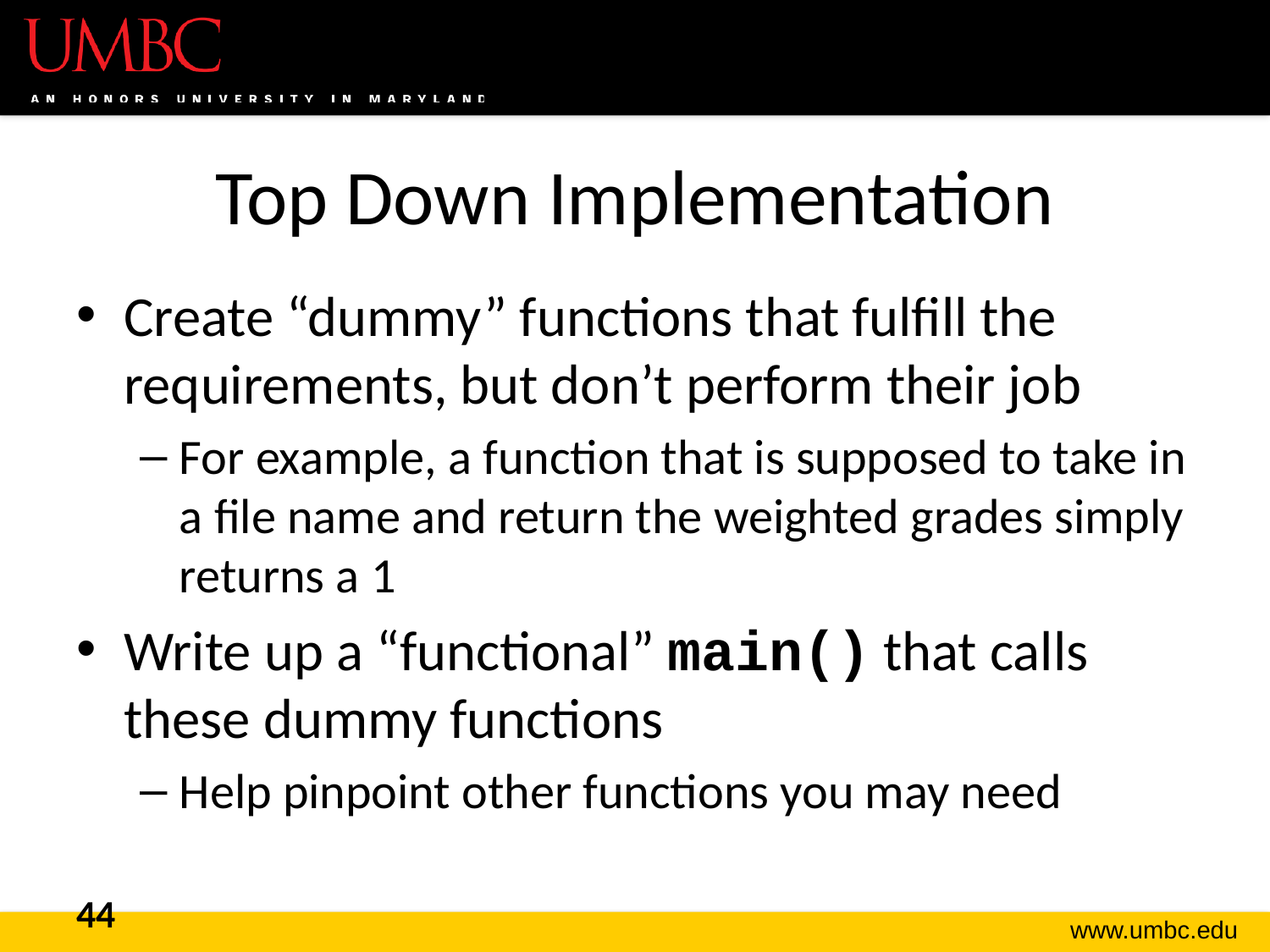

# Top Down Implementation
Create “dummy” functions that fulfill the requirements, but don’t perform their job
For example, a function that is supposed to take in a file name and return the weighted grades simply returns a 1
Write up a “functional” main() that calls these dummy functions
Help pinpoint other functions you may need

44